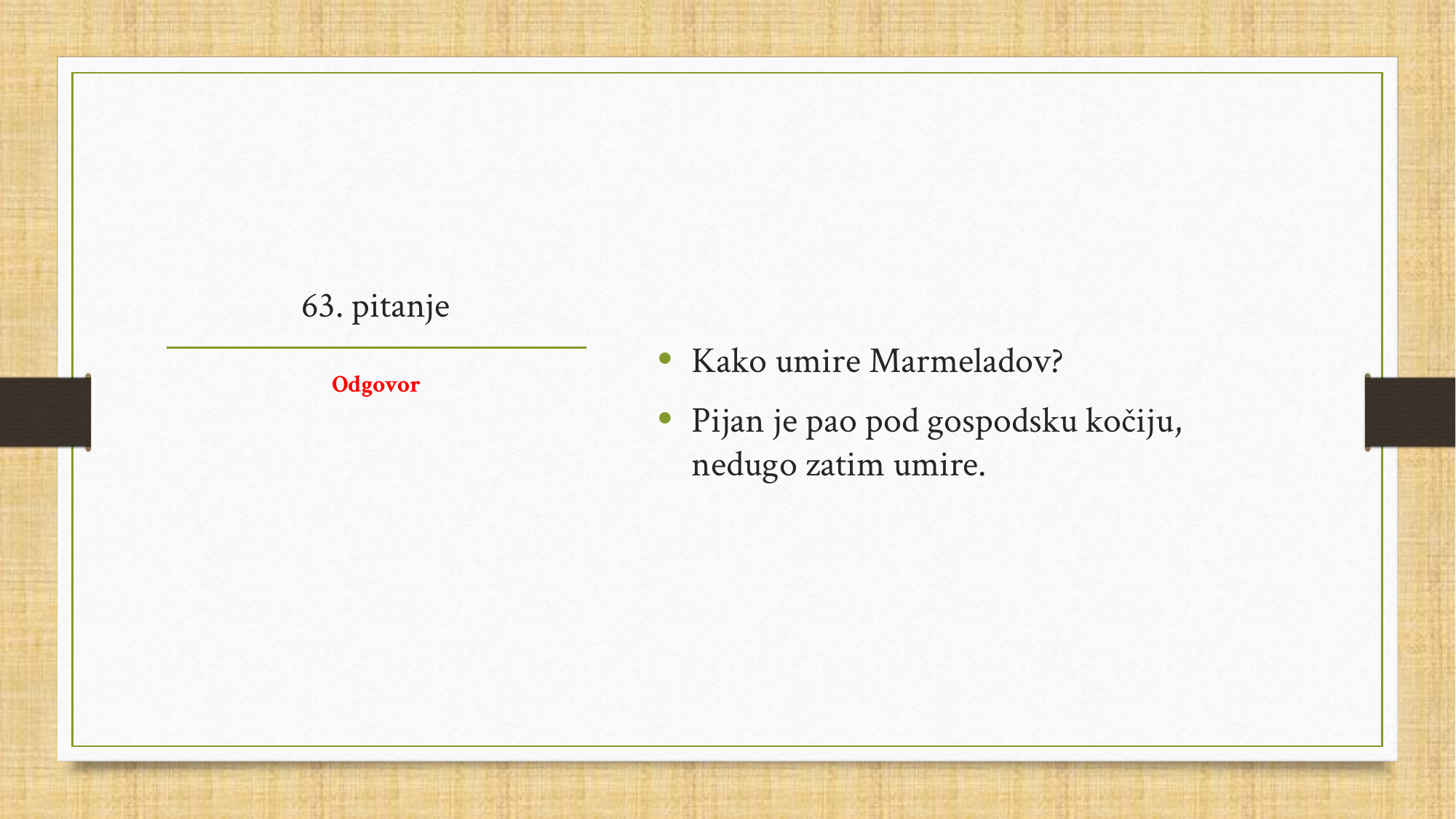

Kako umire Marmeladov?
Pijan je pao pod gospodsku kočiju, nedugo zatim umire.
# 63. pitanje
Odgovor